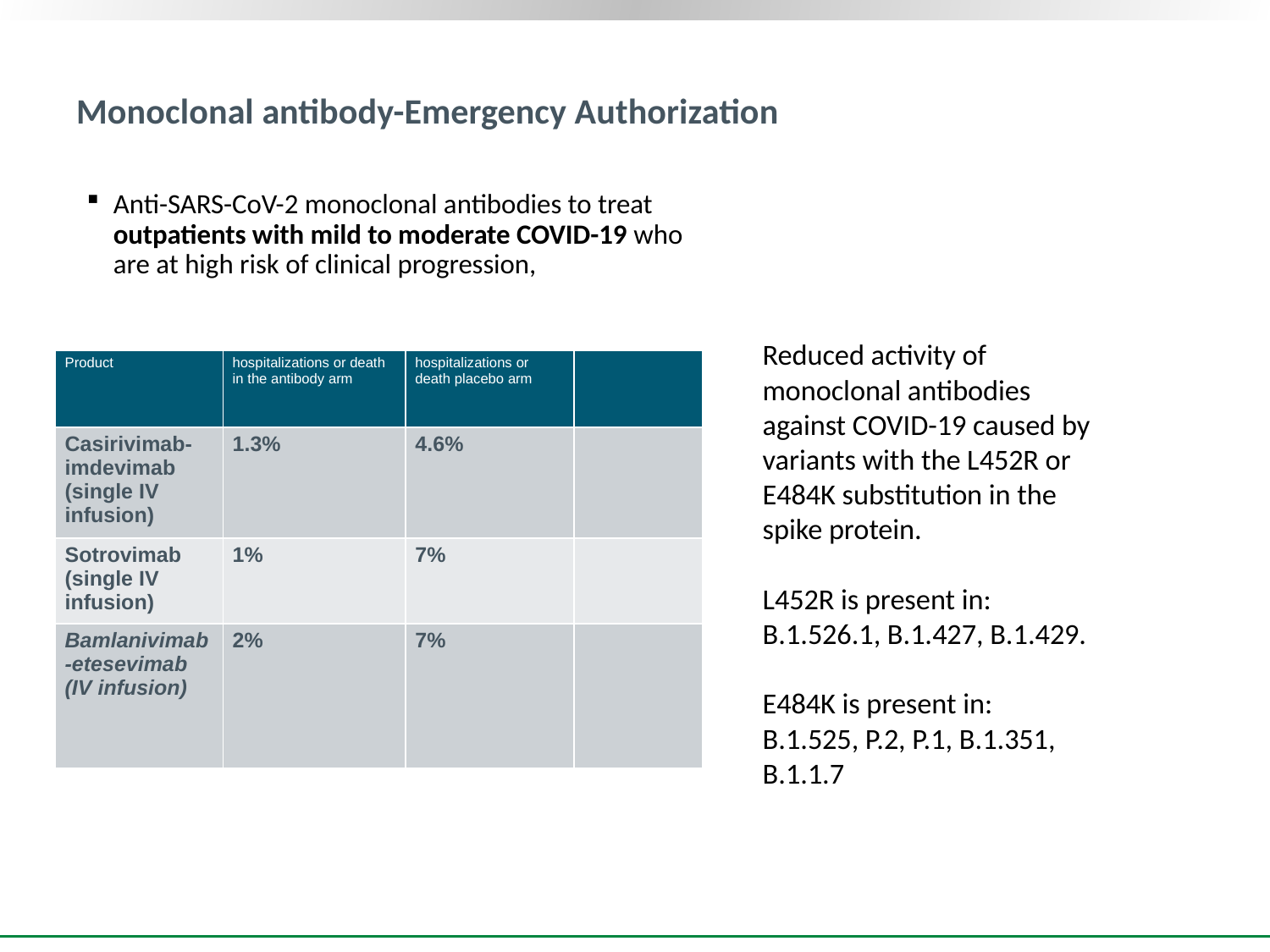

# Monoclonal antibody-Emergency Authorization
Anti-SARS-CoV-2 monoclonal antibodies to treat outpatients with mild to moderate COVID-19 who are at high risk of clinical progression,

Reduced activity of monoclonal antibodies against COVID-19 caused by variants with the L452R or E484K substitution in the spike protein.

L452R is present in:  B.1.526.1, B.1.427, B.1.429.

E484K is present in:
B.1.525, P.2, P.1, B.1.351, B.1.1.7
| Product | hospitalizations or death in the antibody arm | hospitalizations or death placebo arm |  |
| --- | --- | --- | --- |
| Casirivimab-imdevimab (single IV infusion) | 1.3% | 4.6% |  |
| Sotrovimab (single IV infusion) | 1% | 7% |  |
| Bamlanivimab-etesevimab (IV infusion) | 2% | 7% |  |